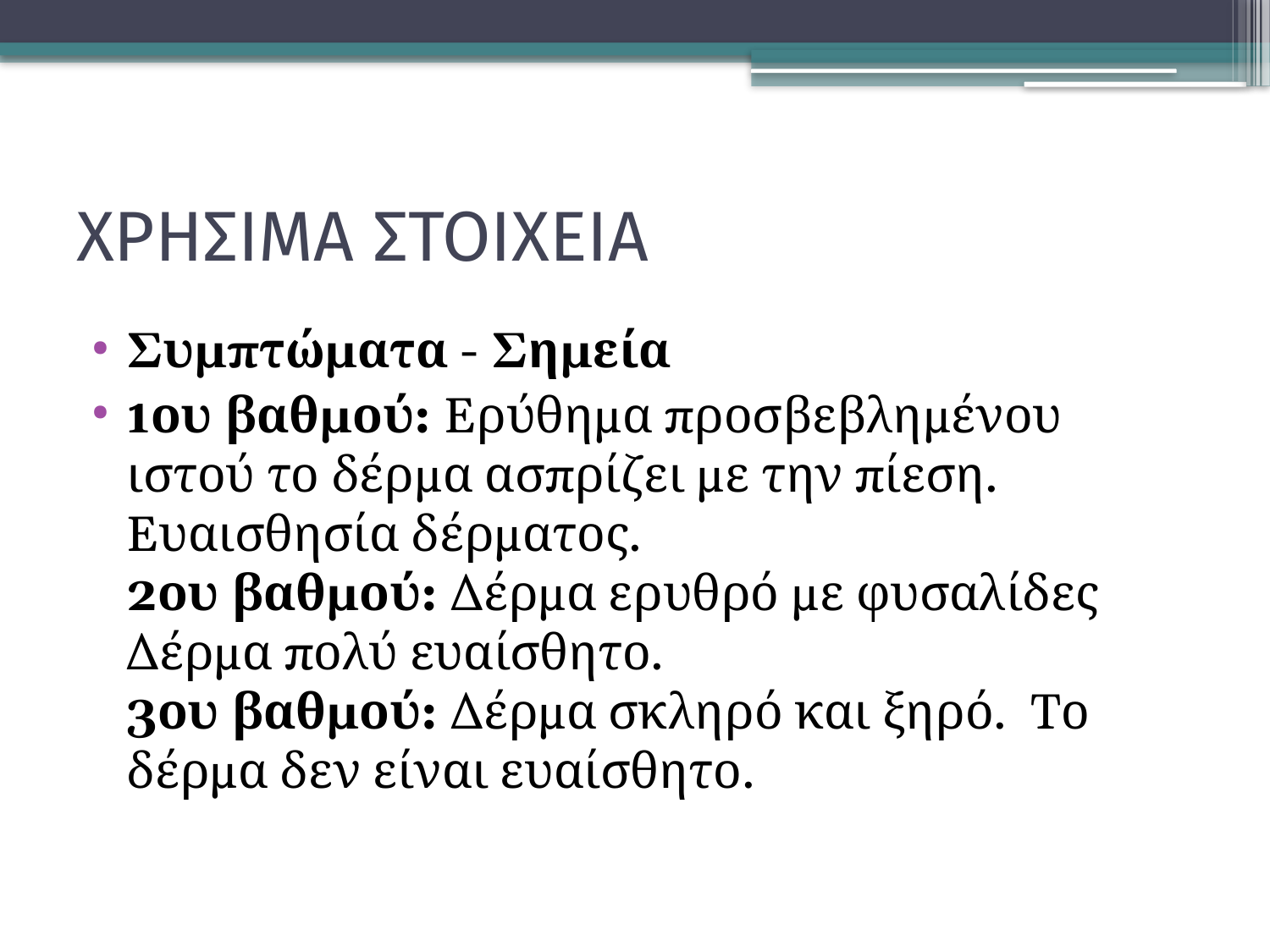

# ΧΡΗΣΙΜΑ ΣΤΟΙΧΕΙΑ
Συμπτώματα - Σημεία
1ου βαθμού: Ερύθημα προσβεβλημένου ιστού το δέρμα ασπρίζει με την πίεση. Ευαισθησία δέρματος.
2ου βαθμού: Δέρμα ερυθρό με φυσαλίδες Δέρμα πολύ ευαίσθητο.
3ου βαθμού: Δέρμα σκληρό και ξηρό.  Το δέρμα δεν είναι ευαίσθητο.